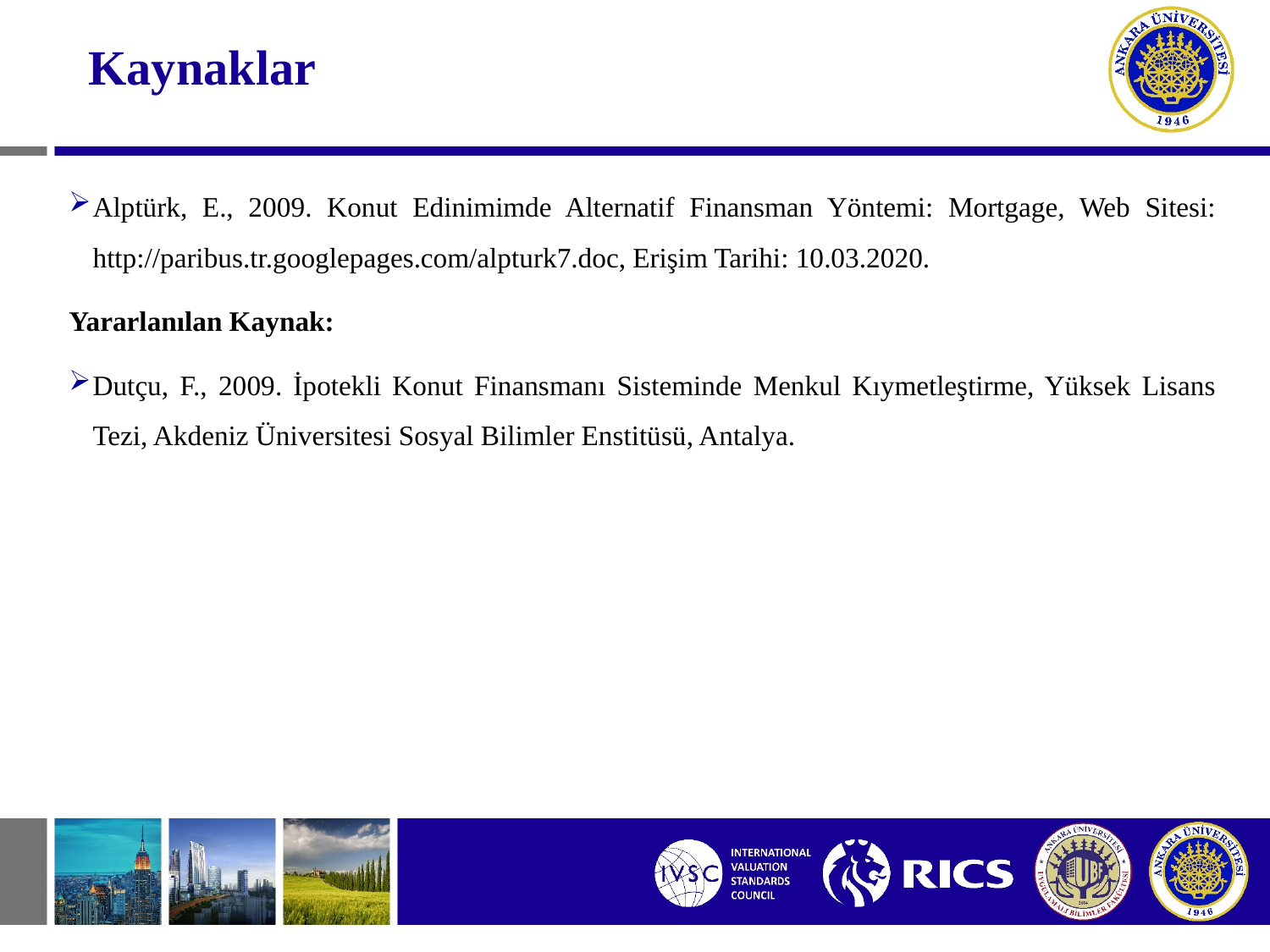

Kaynaklar
Alptürk, E., 2009. Konut Edinimimde Alternatif Finansman Yöntemi: Mortgage, Web Sitesi: http://paribus.tr.googlepages.com/alpturk7.doc, Erişim Tarihi: 10.03.2020.
Yararlanılan Kaynak:
Dutçu, F., 2009. İpotekli Konut Finansmanı Sisteminde Menkul Kıymetleştirme, Yüksek Lisans Tezi, Akdeniz Üniversitesi Sosyal Bilimler Enstitüsü, Antalya.